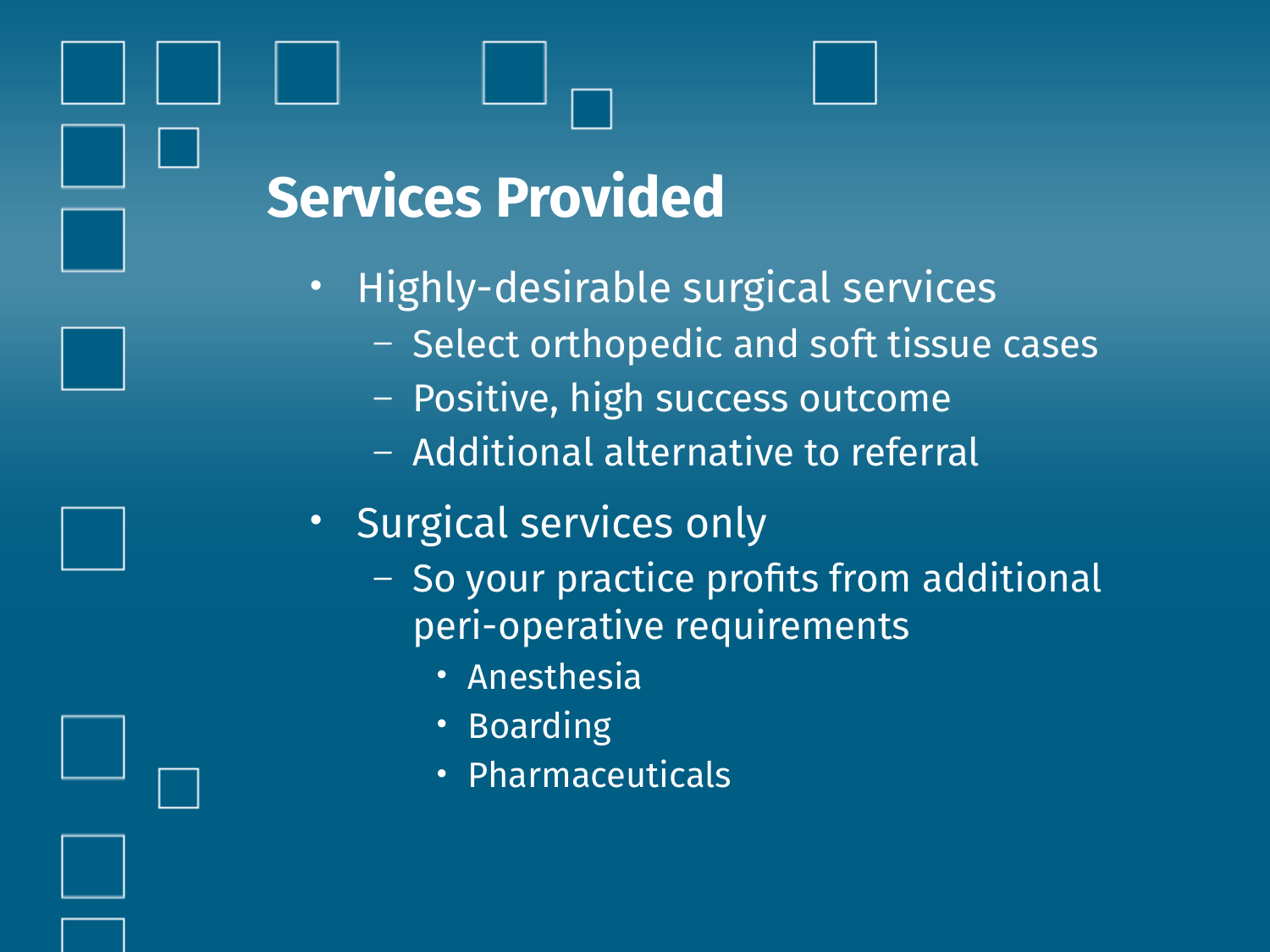

# Services Provided
Highly-desirable surgical services
Select orthopedic and soft tissue cases
Positive, high success outcome
Additional alternative to referral
Surgical services only
So your practice profits from additional peri-operative requirements
Anesthesia
Boarding
Pharmaceuticals